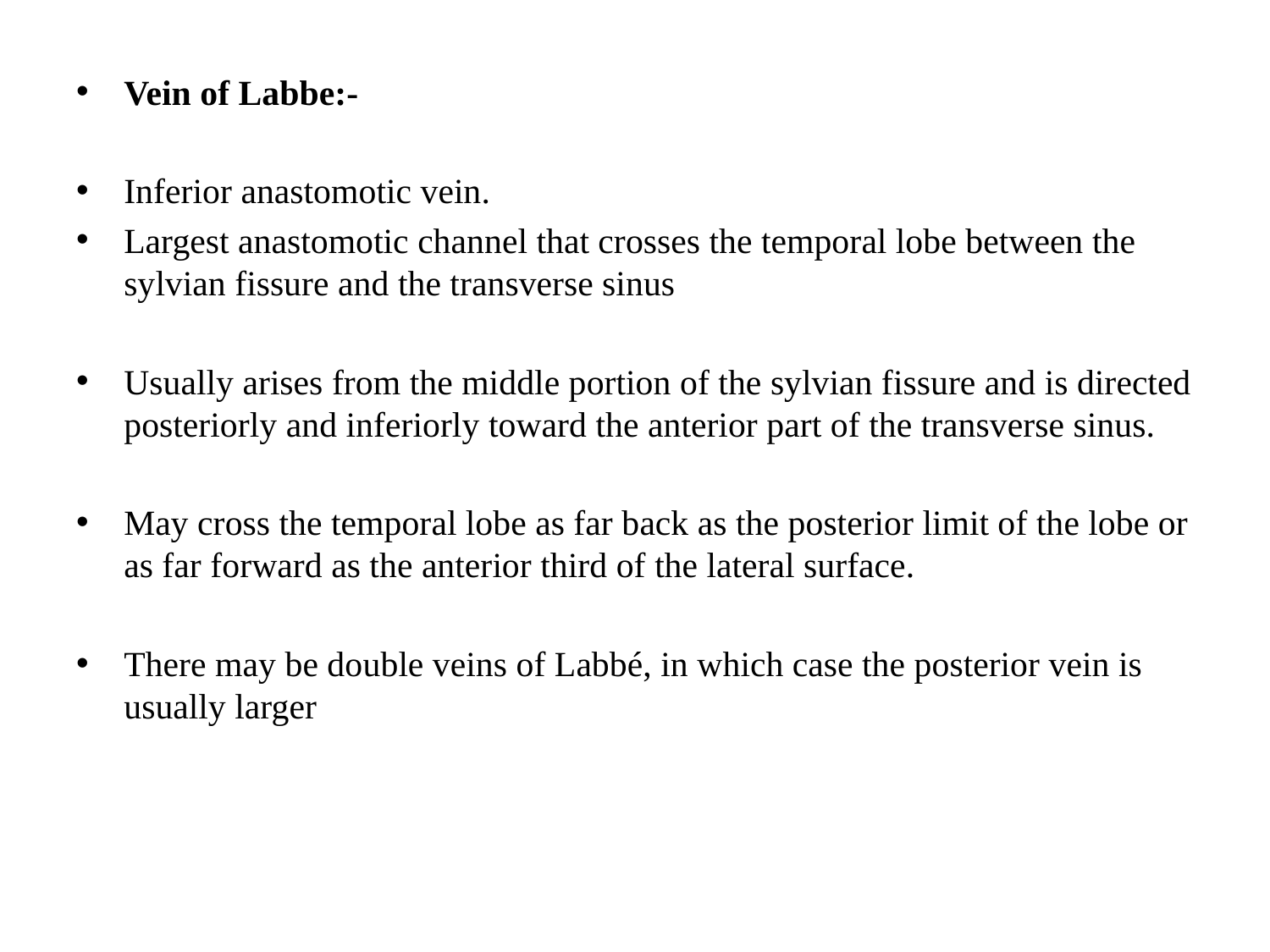

#
Vein of Labbe:-

Inferior anastomotic vein.
Largest anastomotic channel that crosses the temporal lobe between the sylvian fissure and the transverse sinus

Usually arises from the middle portion of the sylvian fissure and is directed posteriorly and inferiorly toward the anterior part of the transverse sinus.

May cross the temporal lobe as far back as the posterior limit of the lobe or as far forward as the anterior third of the lateral surface.

There may be double veins of Labbé, in which case the posterior vein is usually larger